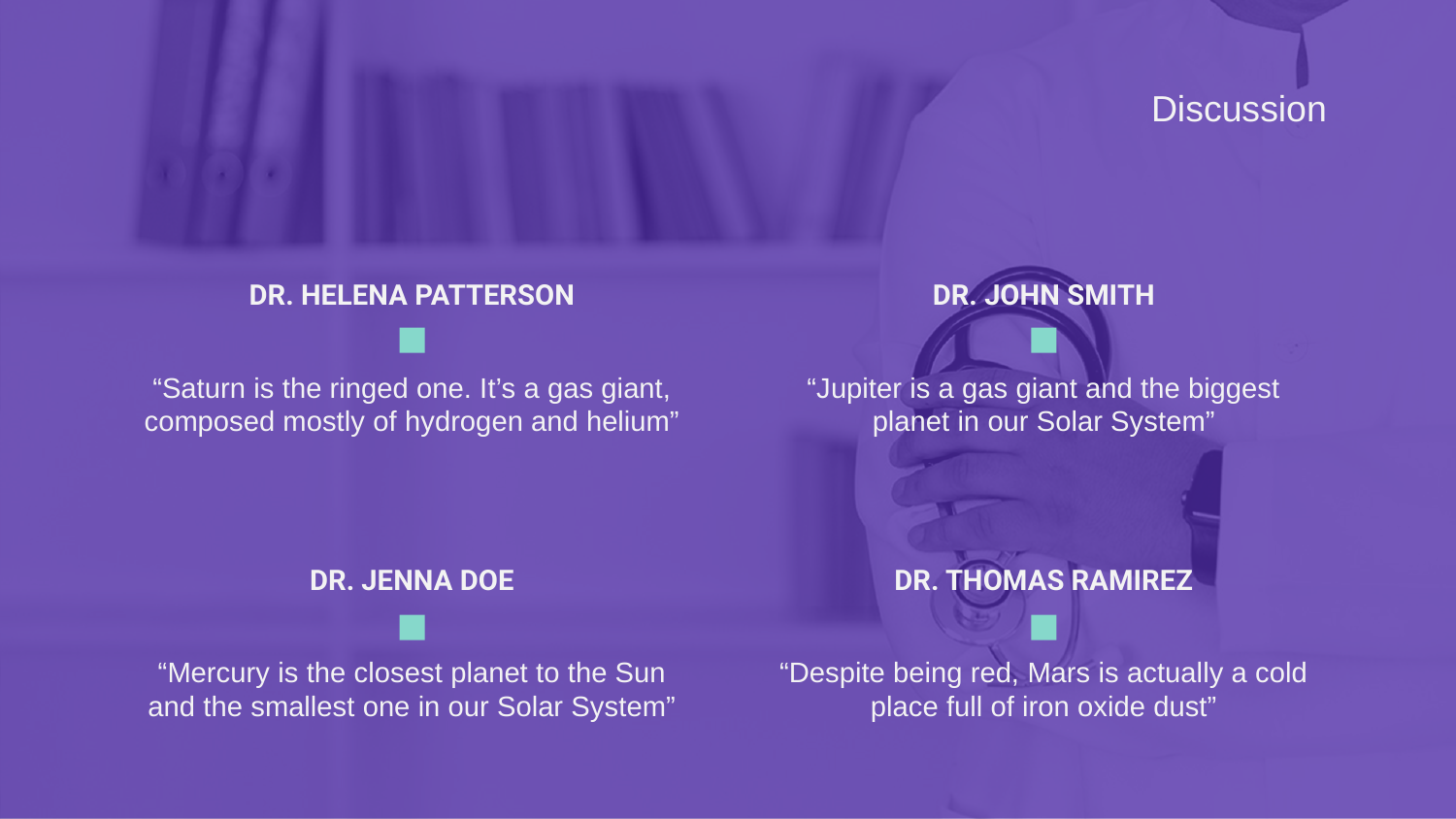

# Discussion
DR. JOHN SMITH
DR. HELENA PATTERSON

“Saturn is the ringed one. It’s a gas giant, composed mostly of hydrogen and helium”
“Jupiter is a gas giant and the biggest planet in our Solar System”
DR. THOMAS RAMIREZ
DR. JENNA DOE

“Mercury is the closest planet to the Sun and the smallest one in our Solar System”
“Despite being red, Mars is actually a cold place full of iron oxide dust”